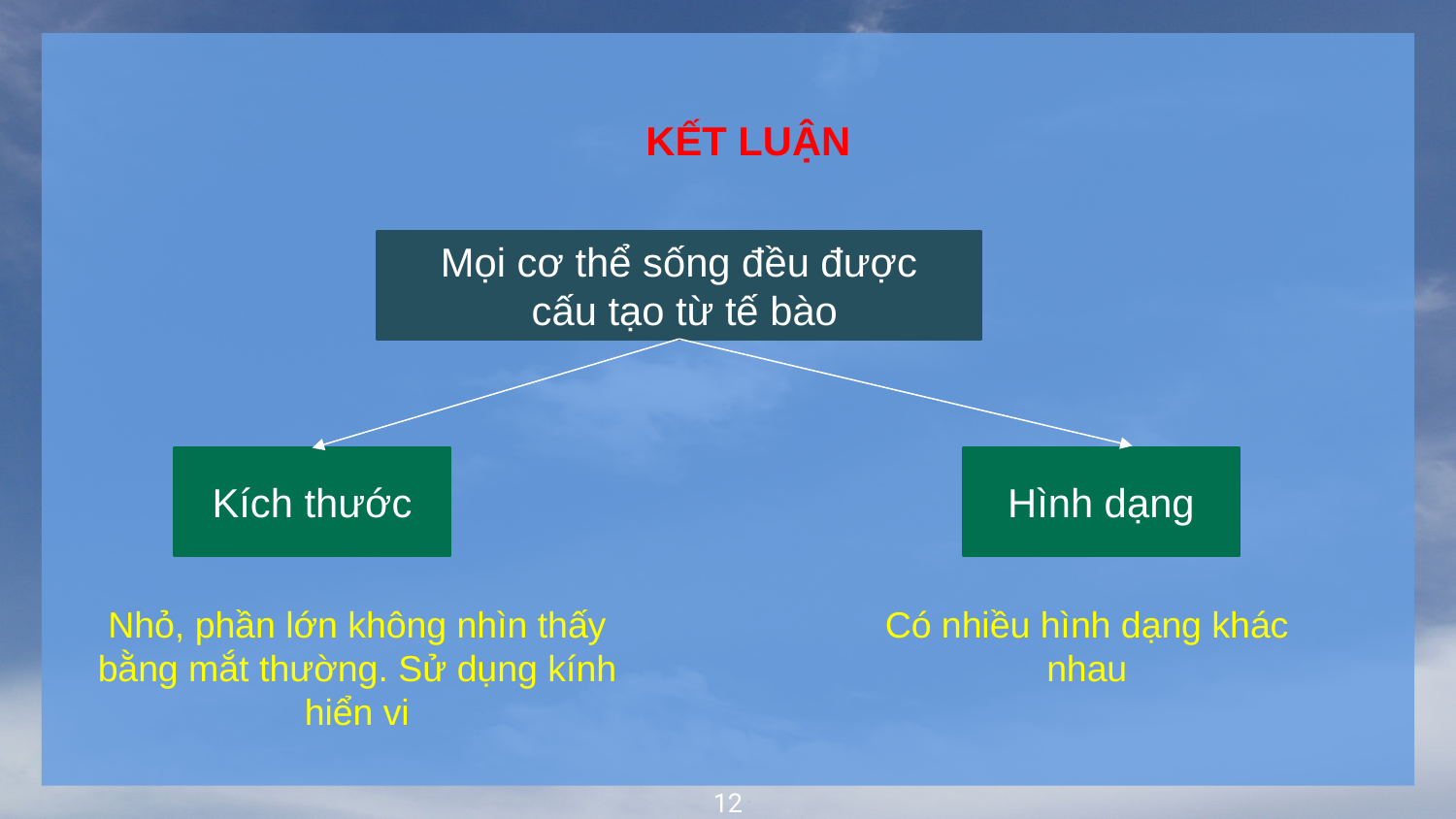

KẾT LUẬN
Mọi cơ thể sống đều được
 cấu tạo từ tế bào
Kích thước
Hình dạng
Nhỏ, phần lớn không nhìn thấy bằng mắt thường. Sử dụng kính hiển vi
Có nhiều hình dạng khác nhau
12